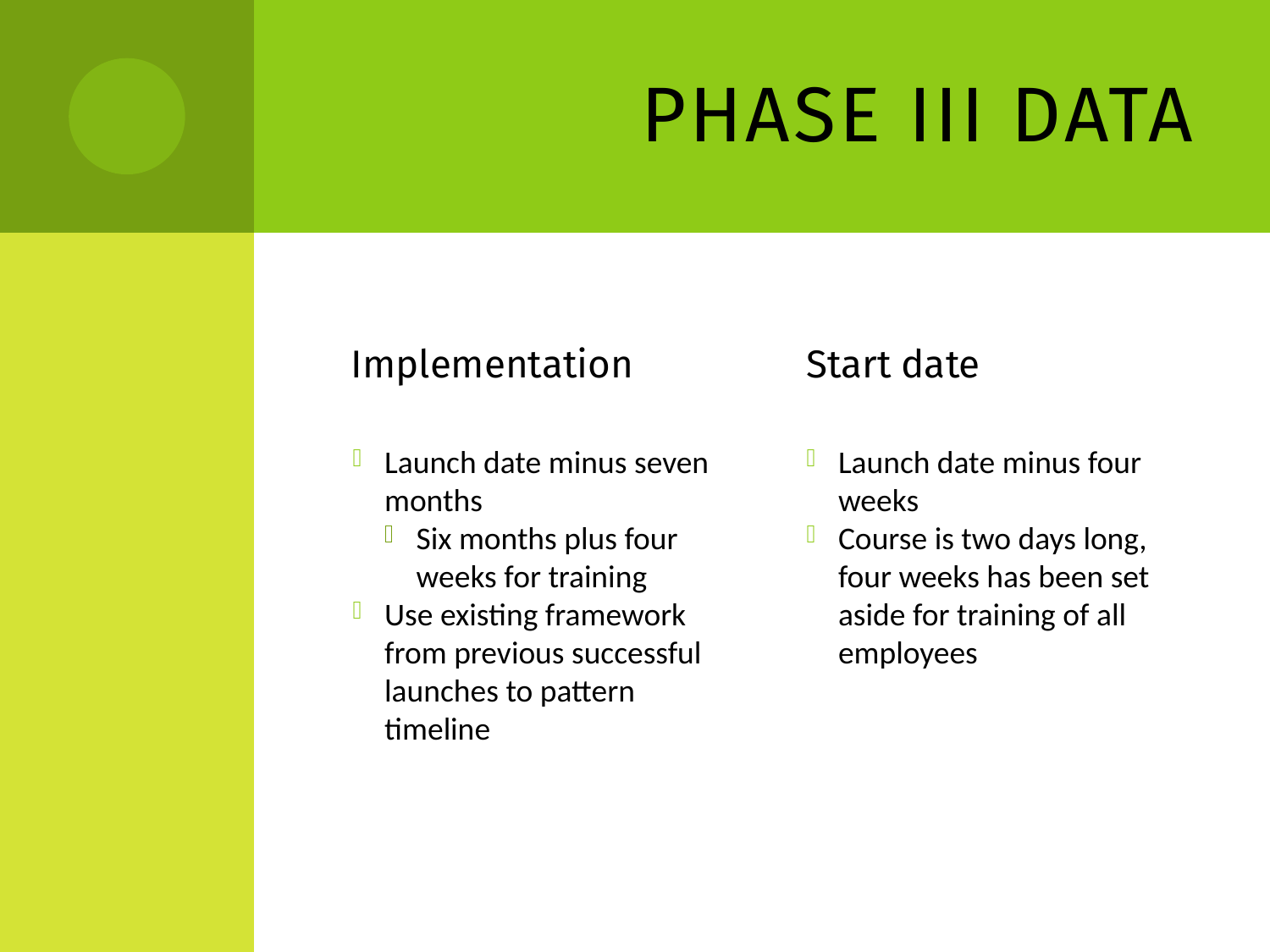

# Phase III Data
Implementation
Start date
Launch date minus seven months
Six months plus four weeks for training
Use existing framework from previous successful launches to pattern timeline
Launch date minus four weeks
Course is two days long, four weeks has been set aside for training of all employees